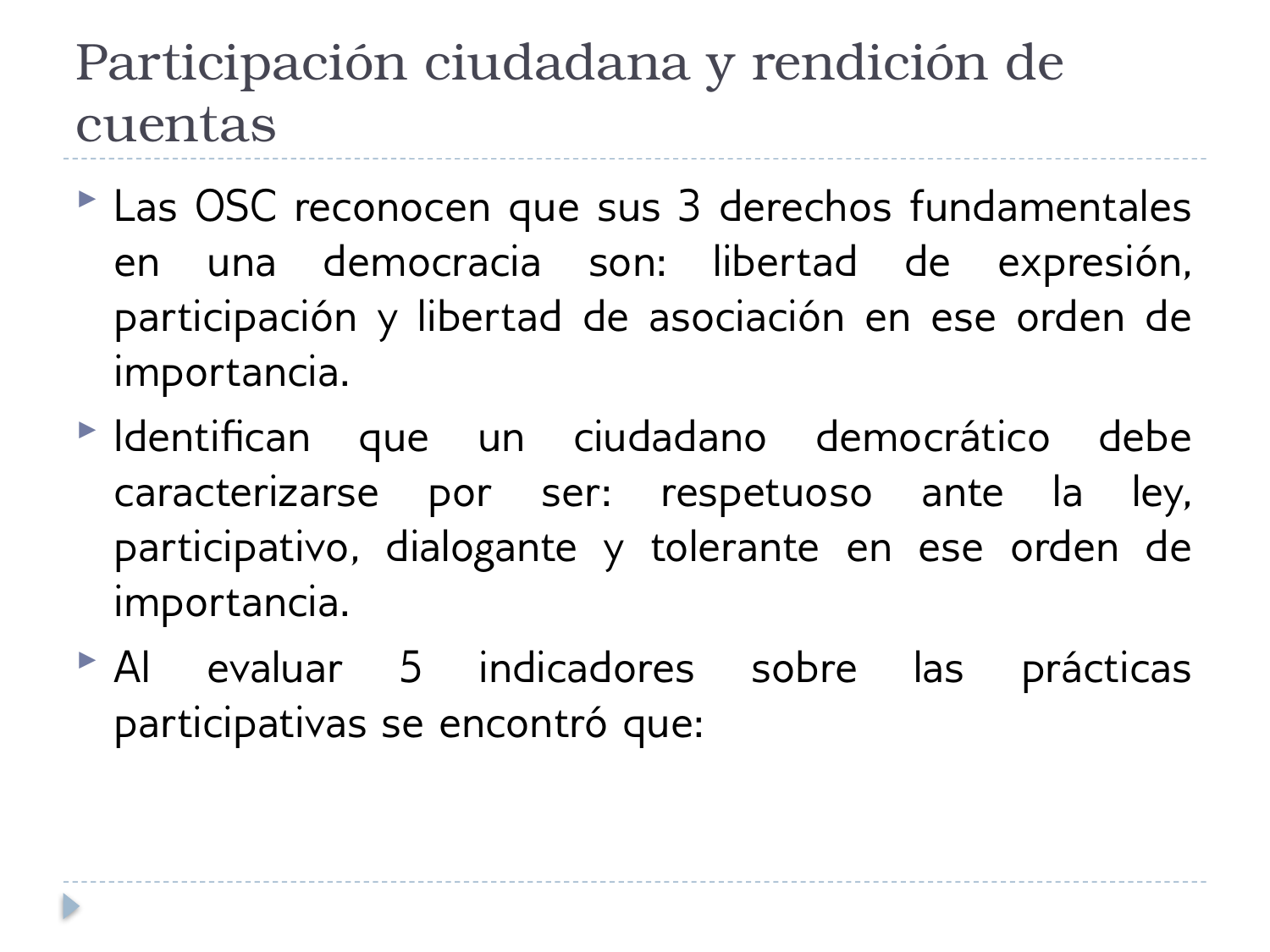

# Participación ciudadana y rendición de cuentas
Las OSC reconocen que sus 3 derechos fundamentales en una democracia son: libertad de expresión, participación y libertad de asociación en ese orden de importancia.
Identifican que un ciudadano democrático debe caracterizarse por ser: respetuoso ante la ley, participativo, dialogante y tolerante en ese orden de importancia.
Al evaluar 5 indicadores sobre las prácticas participativas se encontró que: